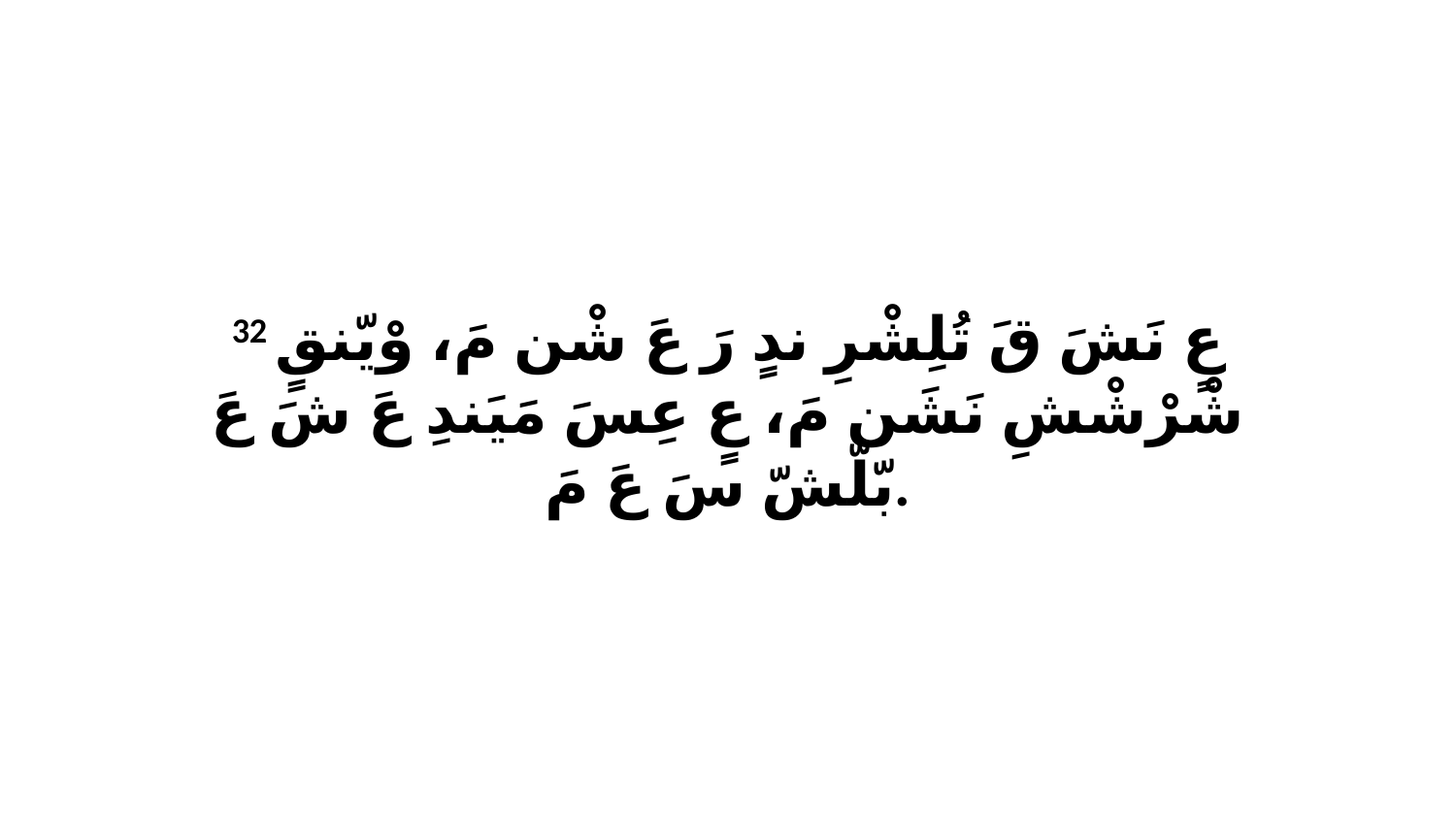

32 عٍ نَشَ قَ تُلِشْرِ ندٍ رَ عَ شْن مَ، وْيّنقٍ شْرْشْشِ نَشَن مَ، عٍ عِسَ مَيَندِ عَ شَ عَ بّلّشّ سَ عَ مَ.